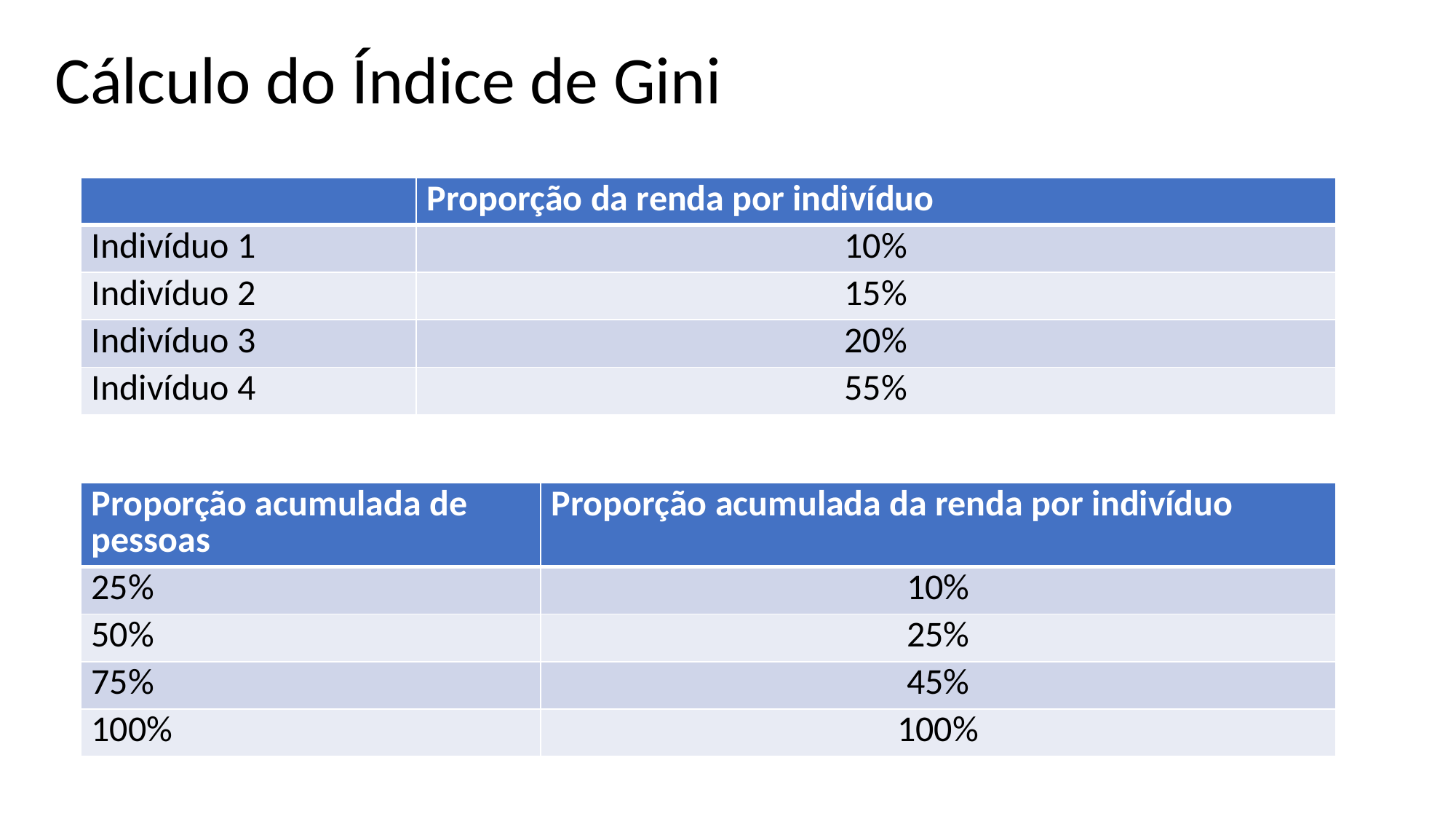

# Cálculo do Índice de Gini
|  | Proporção da renda por indivíduo |
| --- | --- |
| Indivíduo 1 | 10% |
| Indivíduo 2 | 15% |
| Indivíduo 3 | 20% |
| Indivíduo 4 | 55% |
| Proporção acumulada de pessoas | Proporção acumulada da renda por indivíduo |
| --- | --- |
| 25% | 10% |
| 50% | 25% |
| 75% | 45% |
| 100% | 100% |